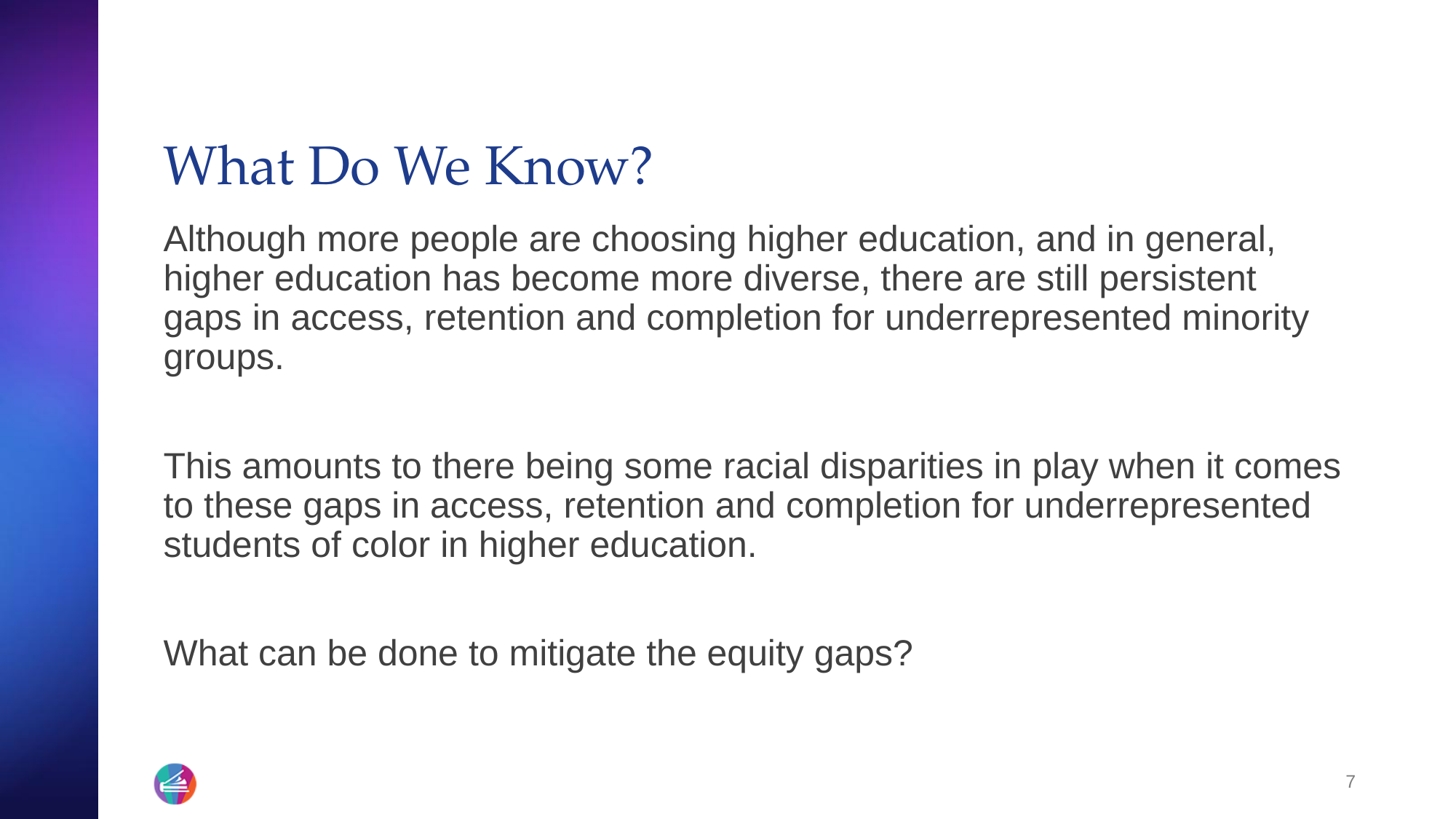

# What Do We Know?
Although more people are choosing higher education, and in general, higher education has become more diverse, there are still persistent gaps in access, retention and completion for underrepresented minority groups.

This amounts to there being some racial disparities in play when it comes to these gaps in access, retention and completion for underrepresented students of color in higher education.

What can be done to mitigate the equity gaps?
7